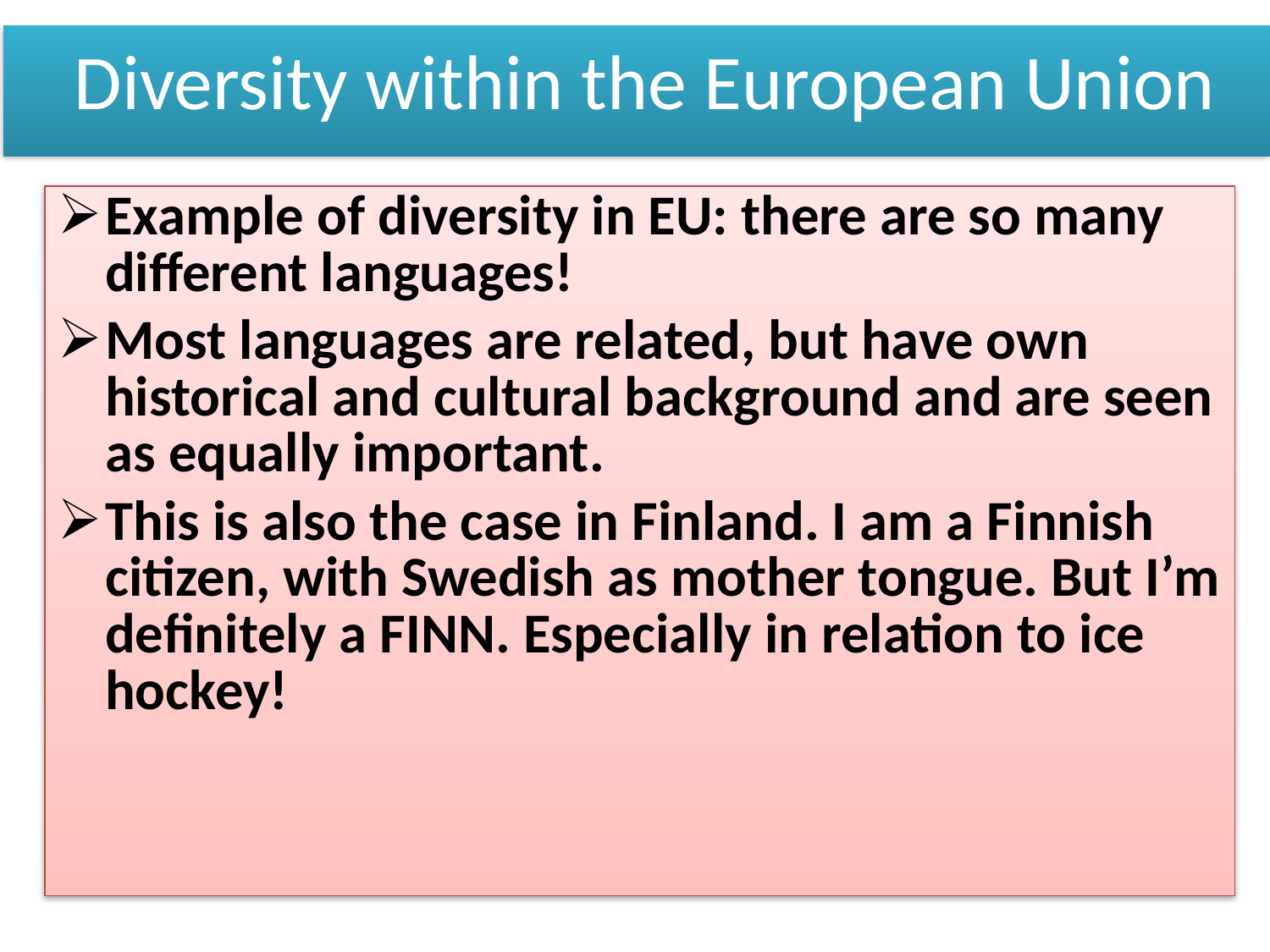

Diversity within the European Union
Example of diversity in EU: there are so many different languages!
Most languages are related, but have own historical and cultural background and are seen as equally important.
This is also the case in Finland. I am a Finnish citizen, with Swedish as mother tongue. But I’m definitely a FINN. Especially in relation to ice hockey!